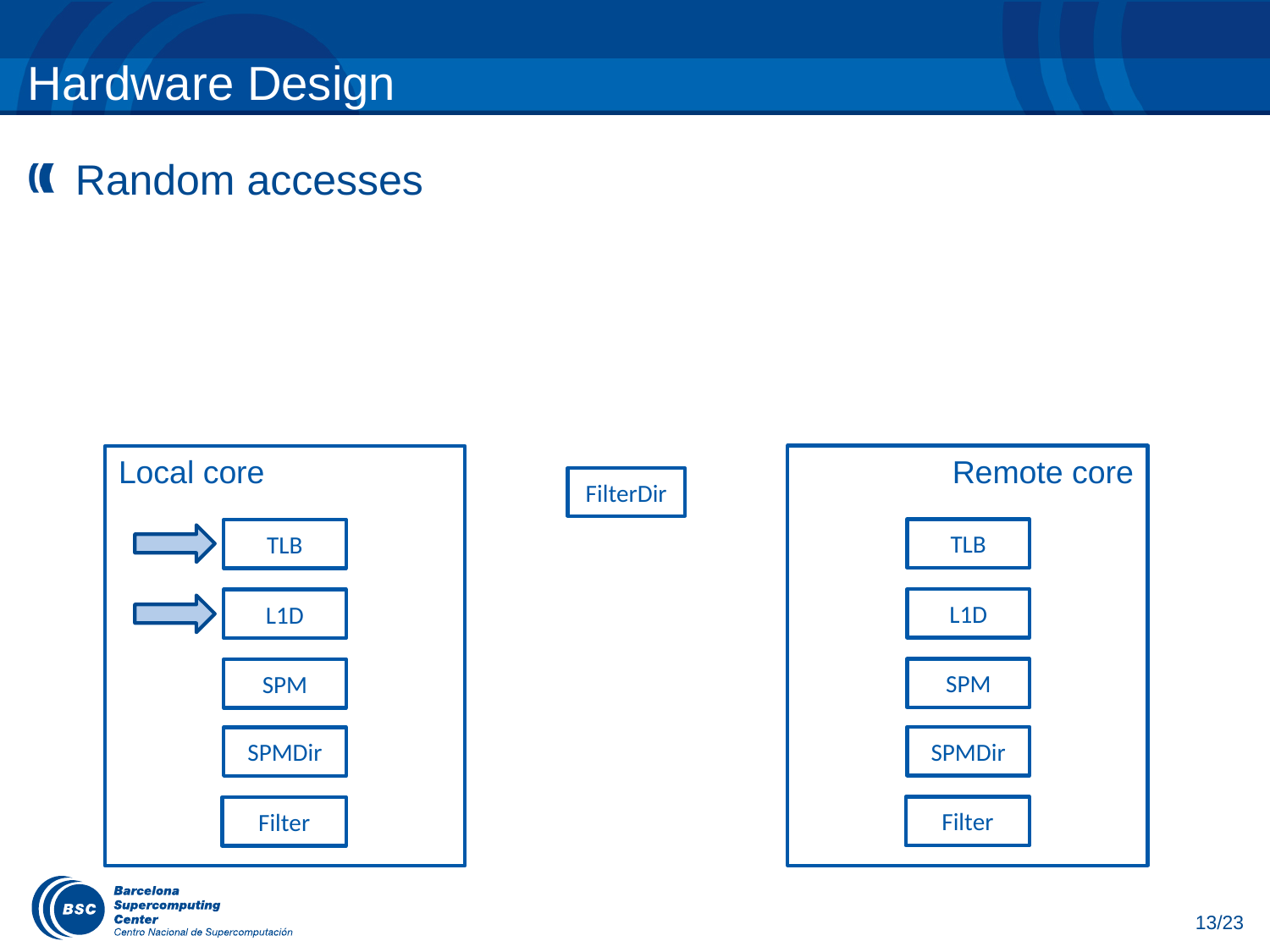

# Hardware Design
Random accesses

Remote core

Local core
FilterDir
TLB
TLB

L1D
L1D

SPM
SPM
SPMDir
SPMDir
Filter
Filter
13/23